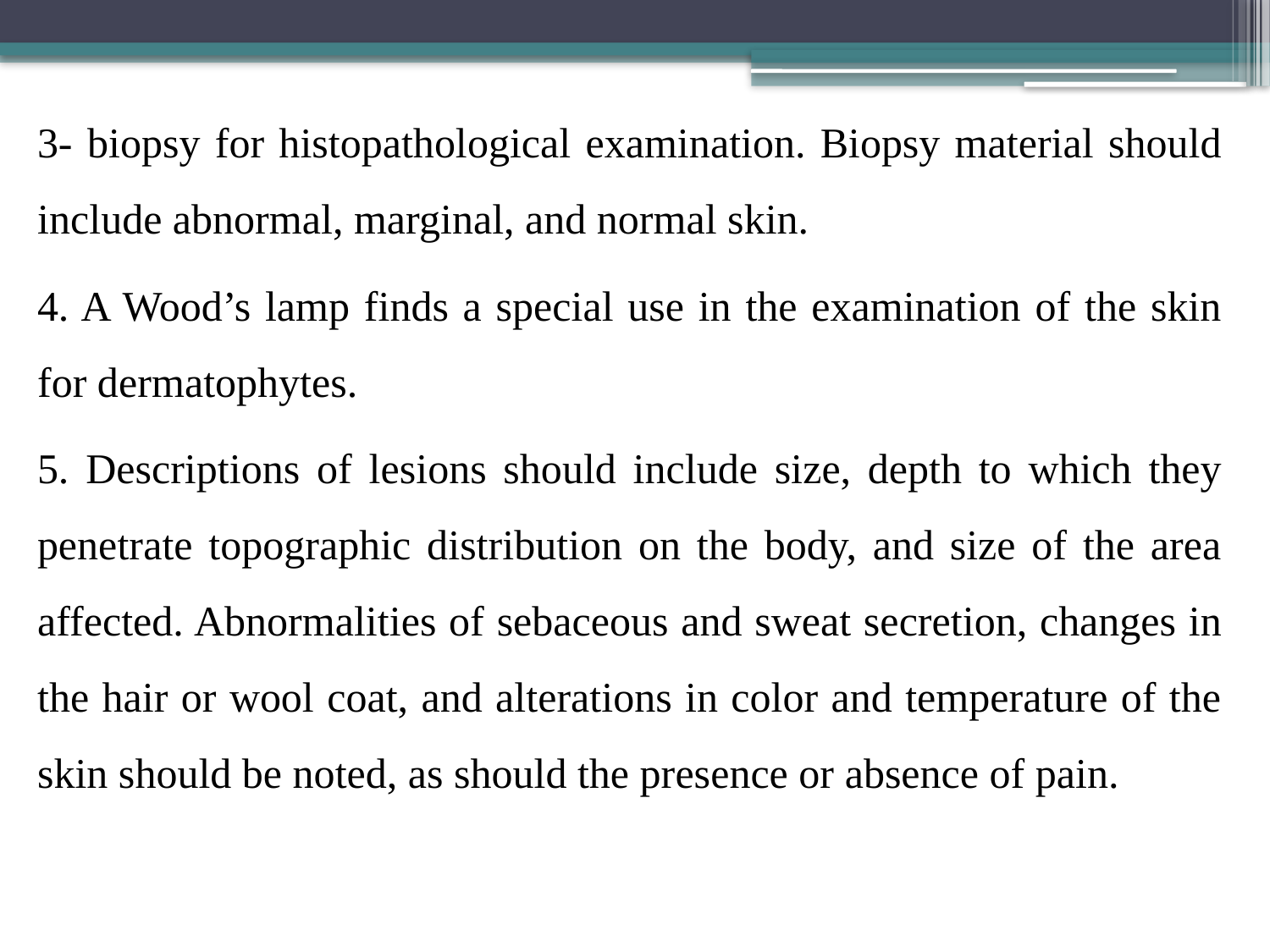

3- biopsy for histopathological examination. Biopsy material should include abnormal, marginal, and normal skin.
4. A Wood’s lamp finds a special use in the examination of the skin for dermatophytes.
5. Descriptions of lesions should include size, depth to which they penetrate topographic distribution on the body, and size of the area affected. Abnormalities of sebaceous and sweat secretion, changes in the hair or wool coat, and alterations in color and temperature of the skin should be noted, as should the presence or absence of pain.